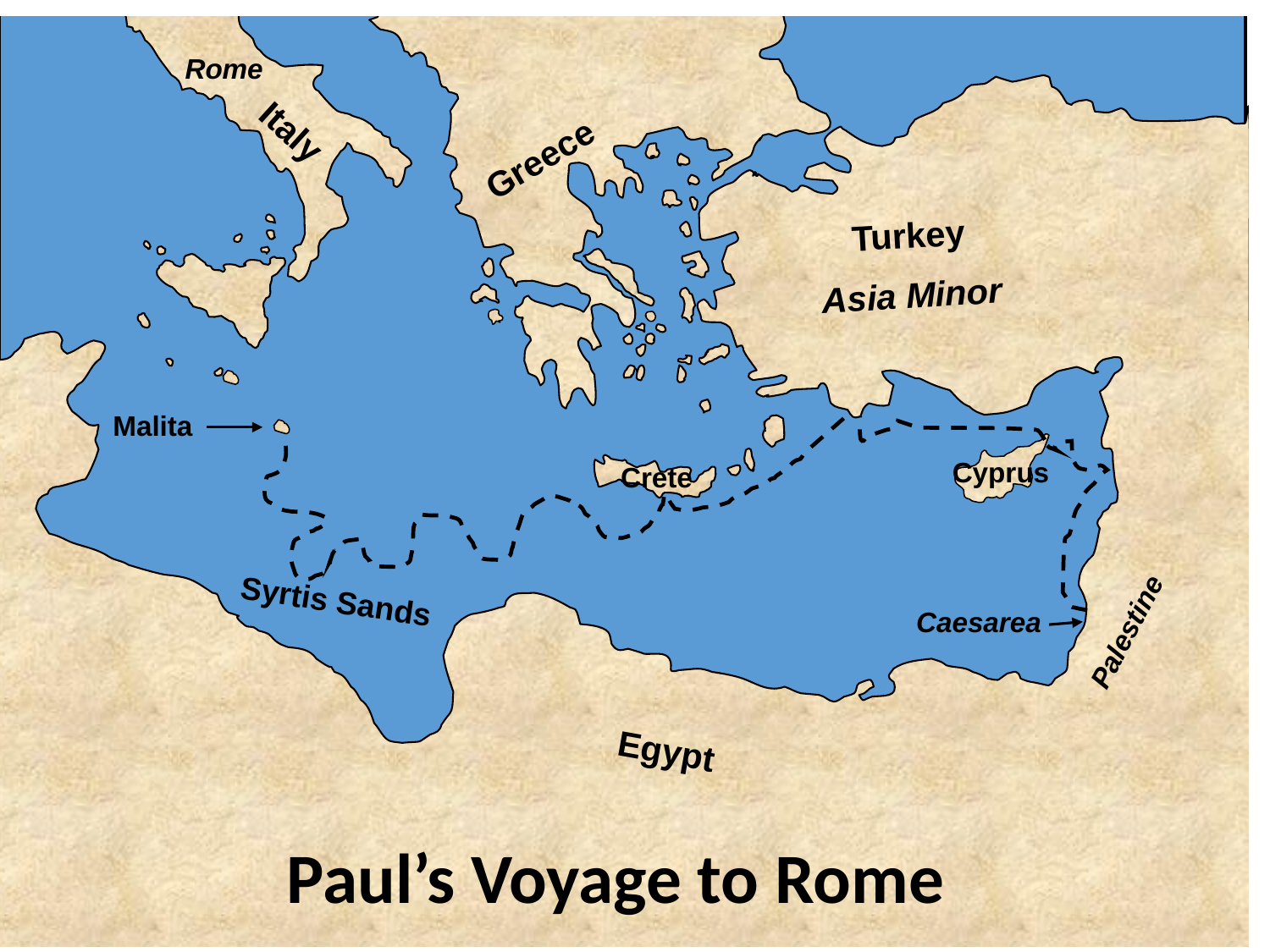

``1
Rome

Italy
Greece

Turkey
Asia Minor

Malita

Cyprus
Crete

Syrtis Sands
Caesarea
Palestine

Egypt
Paul’s Voyage to Rome